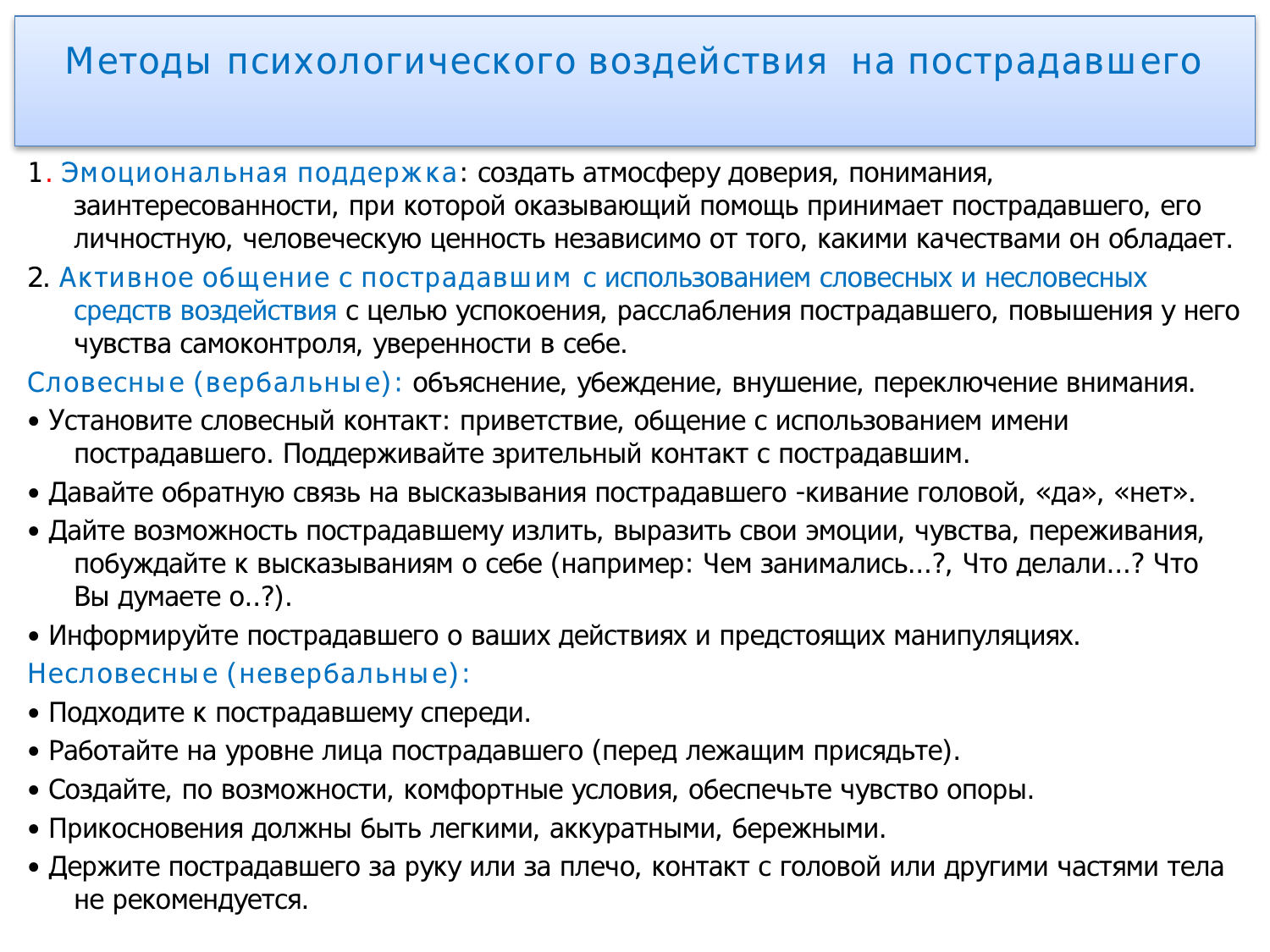

# Методы психологического воздействия  на пострадавшего
1. Эмоциональная поддержка: создать атмосферу доверия, понимания, заинтересованности, при которой оказывающий помощь принимает пострадавшего, его личностную, человеческую ценность независимо от того, какими качествами он обладает.
2. Активное общение с пострадавшим с использованием словесных и несловесных средств воздействия с целью успокоения, расслабления пострадавшего, повышения у него чувства самоконтроля, уверенности в себе.
Словесные (вербальные): объяснение, убеждение, внушение, переключение внимания.
• Установите словесный контакт: приветствие, общение с использованием имени пострадавшего. Поддерживайте зрительный контакт с пострадавшим.
• Давайте обратную связь на высказывания пострадавшего -кивание головой, «да», «нет».
• Дайте возможность пострадавшему излить, выразить свои эмоции, чувства, переживания, побуждайте к высказываниям о себе (например: Чем занимались...?, Что делали...? Что Вы думаете о..?).
• Информируйте пострадавшего о ваших действиях и предстоящих манипуляциях.
Несловесные (невербальные):
• Подходите к пострадавшему спереди.
• Работайте на уровне лица пострадавшего (перед лежащим присядьте).
• Создайте, по возможности, комфортные условия, обеспечьте чувство опоры.
• Прикосновения должны быть легкими, аккуратными, бережными.
• Держите пострадавшего за руку или за плечо, контакт с головой или другими частями тела не рекомендуется.